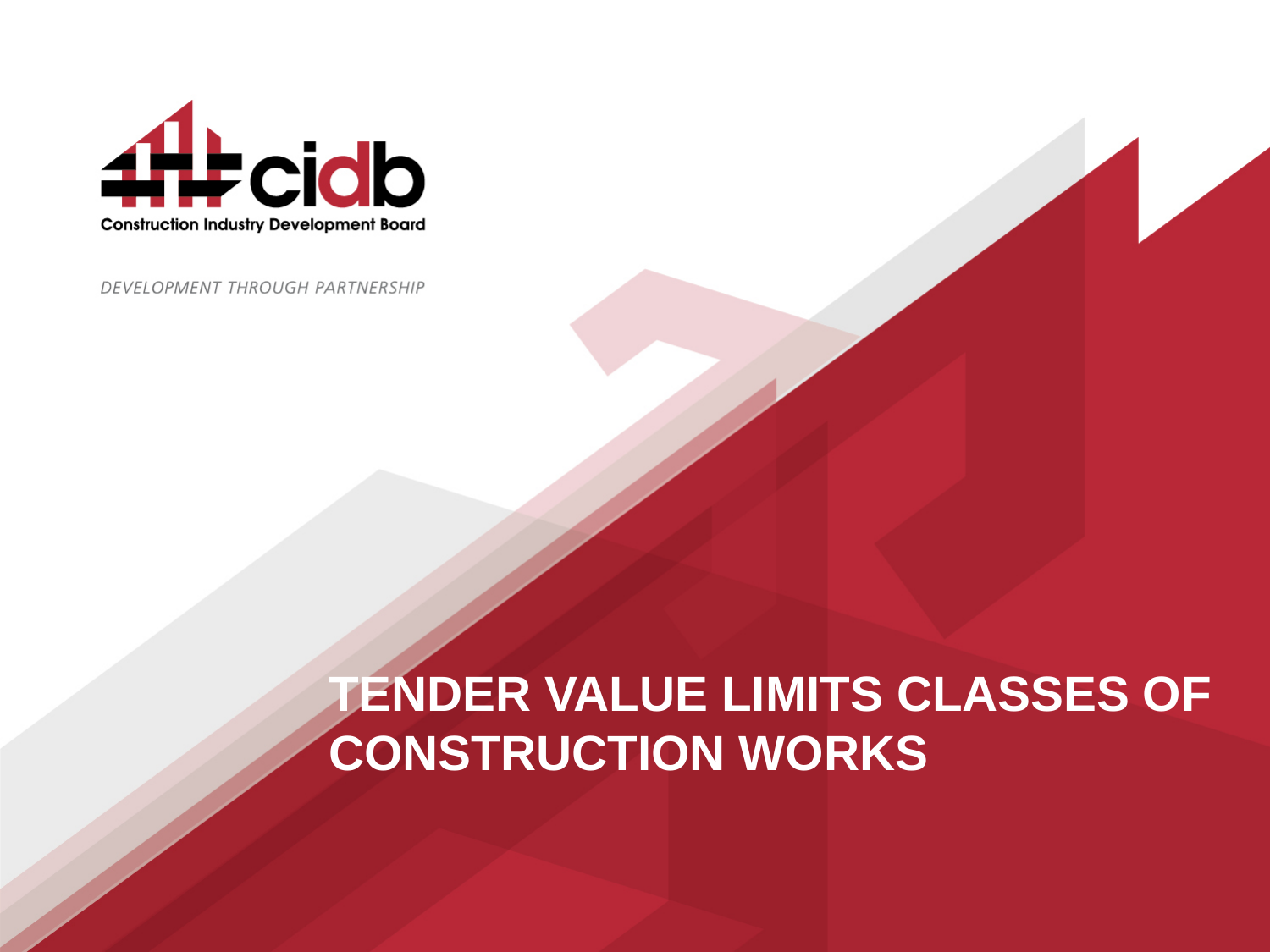

# TENDER VALUE LIMITS classes of construction works